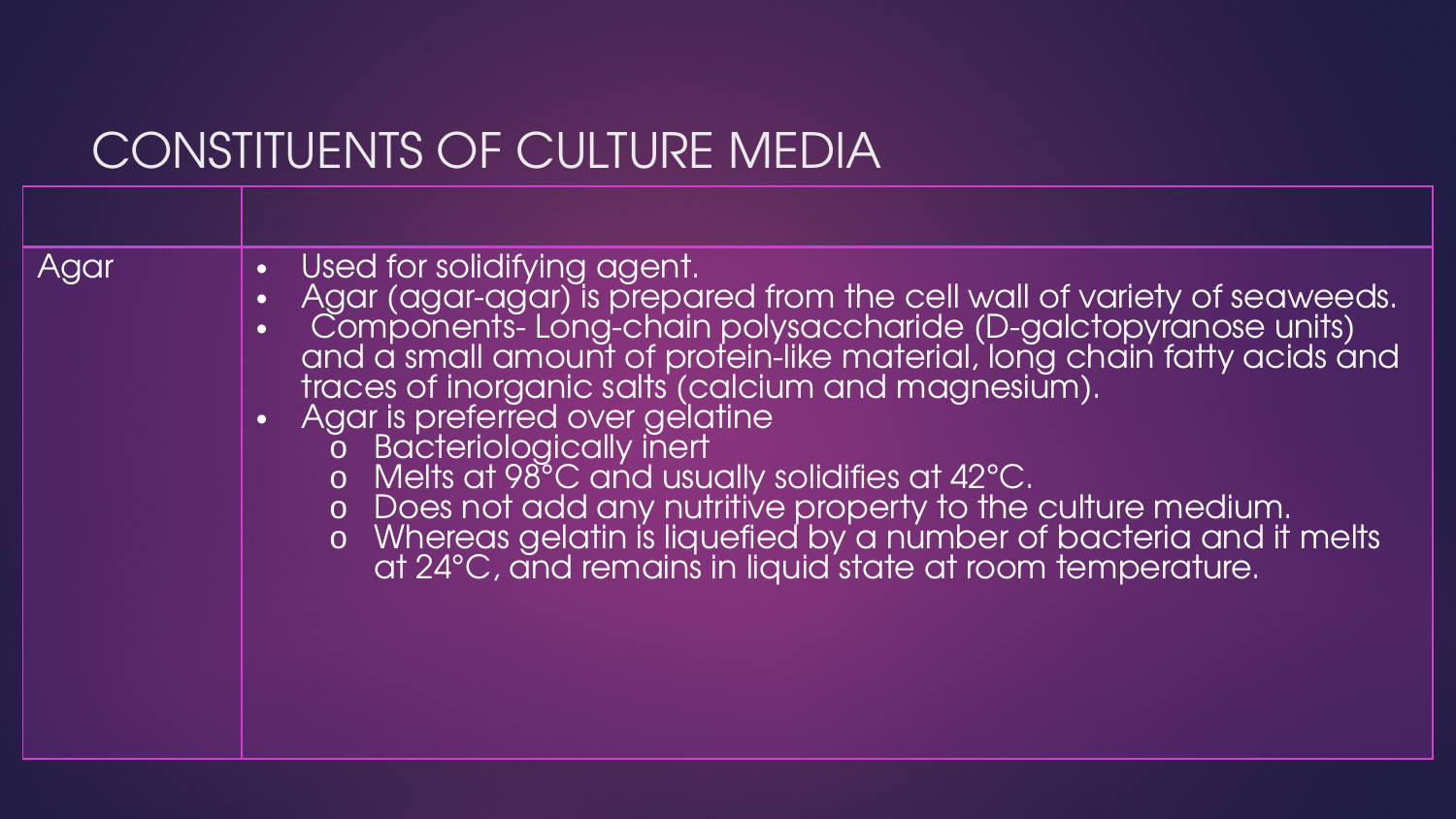

# CONSTITUENTS OF CULTURE MEDIA
|  |  |
| --- | --- |
| Agar | Used for solidifying agent. Agar (agar-agar) is prepared from the cell wall of variety of seaweeds. Components- Long-chain polysaccharide (D-galctopyranose units) and a small amount of protein-like material, long chain fatty acids and traces of inorganic salts (calcium and magnesium). Agar is preferred over gelatine Bacteriologically inert Melts at 98°C and usually solidifies at 42°C. Does not add any nutritive property to the culture medium. Whereas gelatin is liquefied by a number of bacteria and it melts at 24°C, and remains in liquid state at room temperature. |